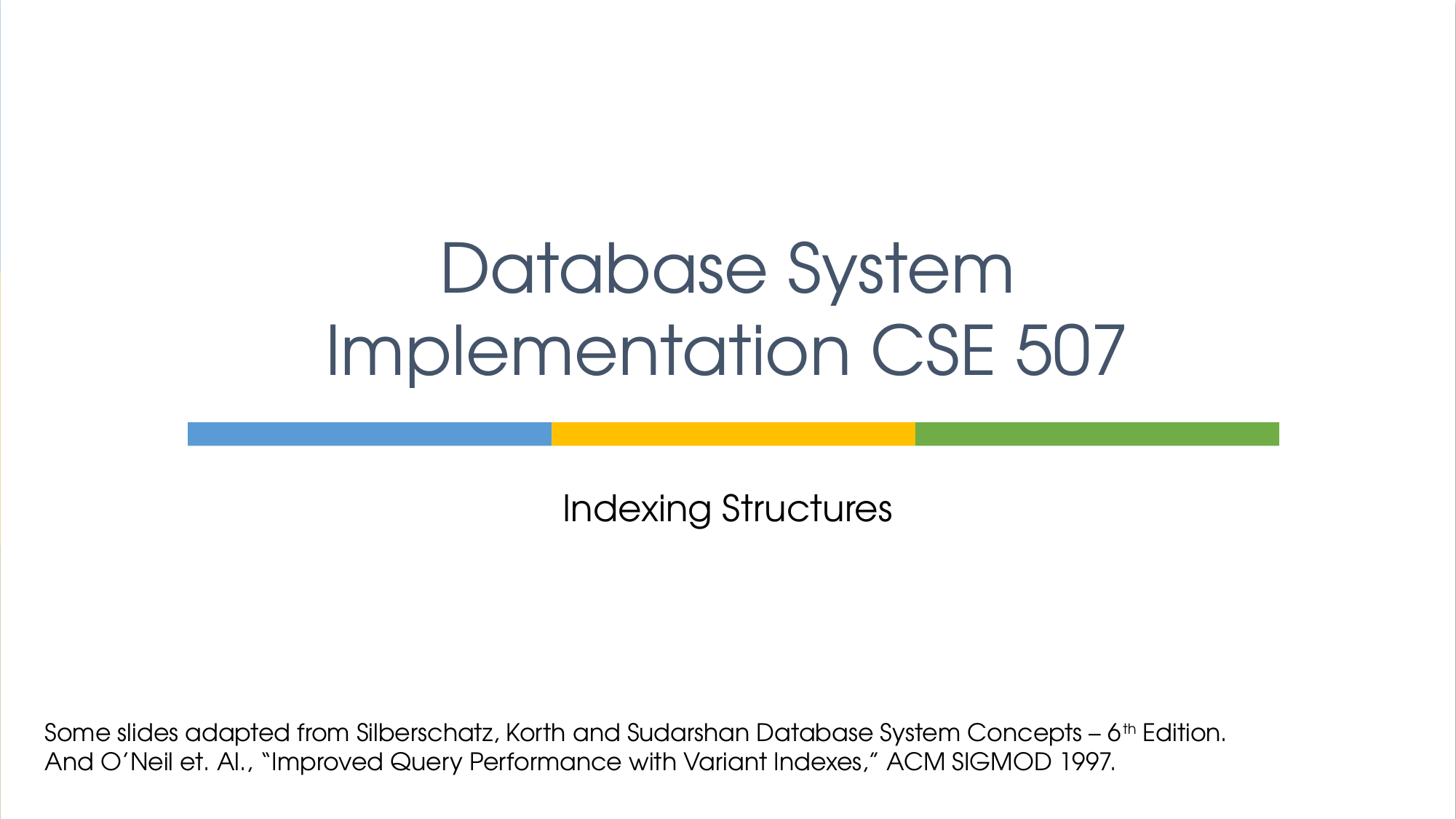

# Database System Implementation CSE 507
Indexing Structures

Some slides adapted from Silberschatz, Korth and Sudarshan Database System Concepts – 6th Edition.
And O’Neil et. Al., “Improved Query Performance with Variant Indexes,” ACM SIGMOD 1997.